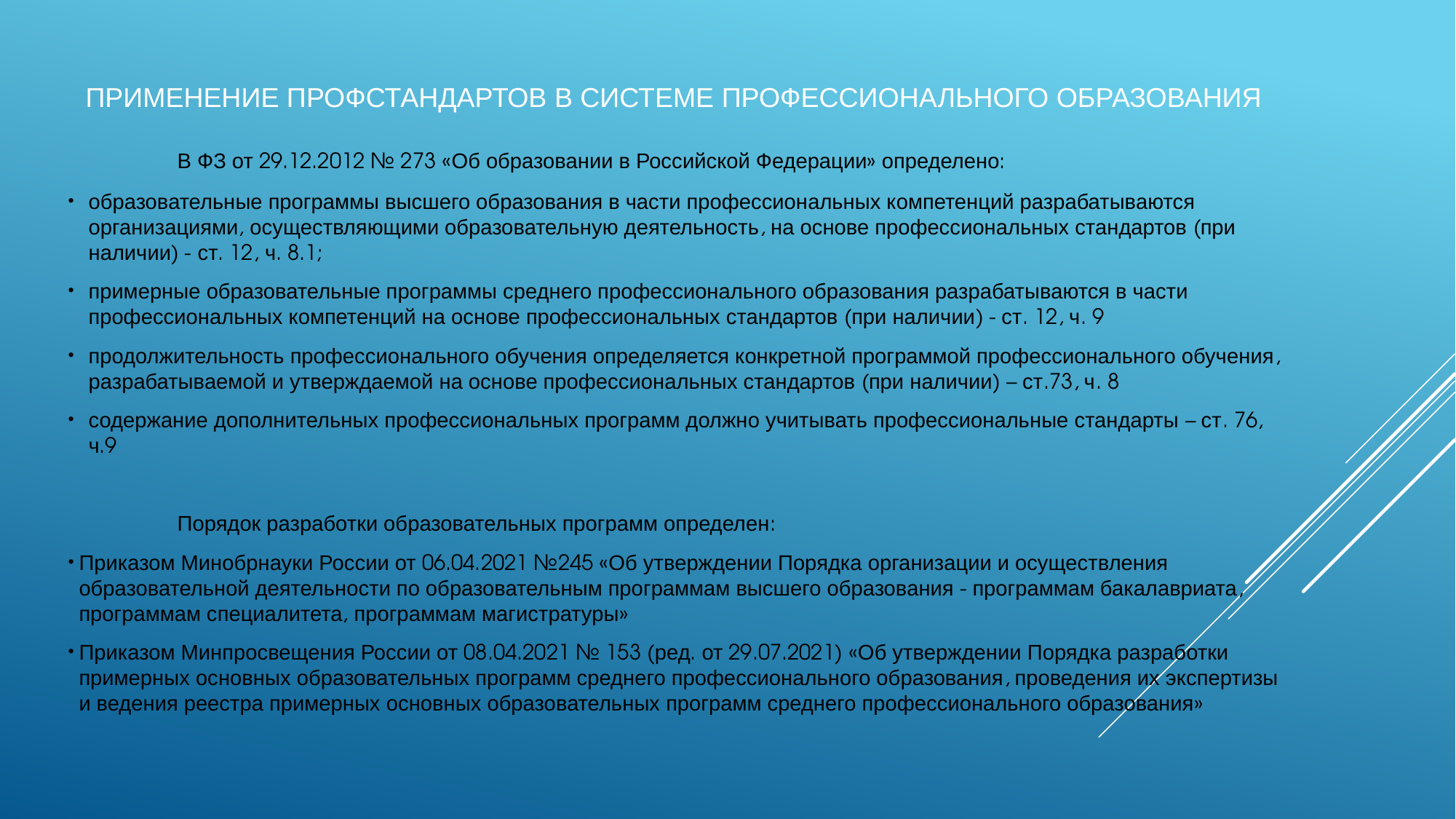

# ПРИМЕНЕНИЕ ПРОФСТАНДАРТОВ В СИСТЕМЕ Профессионального ОБРАЗОВАНИЯ
	В ФЗ от 29.12.2012 № 273 «Об образовании в Российской Федерации» определено:
образовательные программы высшего образования в части профессиональных компетенций разрабатываются организациями, осуществляющими образовательную деятельность, на основе профессиональных стандартов (при наличии) - ст. 12, ч. 8.1;
примерные образовательные программы среднего профессионального образования разрабатываются в части профессиональных компетенций на основе профессиональных стандартов (при наличии) - ст. 12, ч. 9
продолжительность профессионального обучения определяется конкретной программой профессионального обучения, разрабатываемой и утверждаемой на основе профессиональных стандартов (при наличии) – ст.73, ч. 8
содержание дополнительных профессиональных программ должно учитывать профессиональные стандарты – ст. 76, ч.9

 	Порядок разработки образовательных программ определен:
Приказом Минобрнауки России от 06.04.2021 №245 «Об утверждении Порядка организации и осуществления образовательной деятельности по образовательным программам высшего образования - программам бакалавриата, программам специалитета, программам магистратуры»
Приказом Минпросвещения России от 08.04.2021 № 153 (ред. от 29.07.2021) «Об утверждении Порядка разработки примерных основных образовательных программ среднего профессионального образования, проведения их экспертизы и ведения реестра примерных основных образовательных программ среднего профессионального образования»